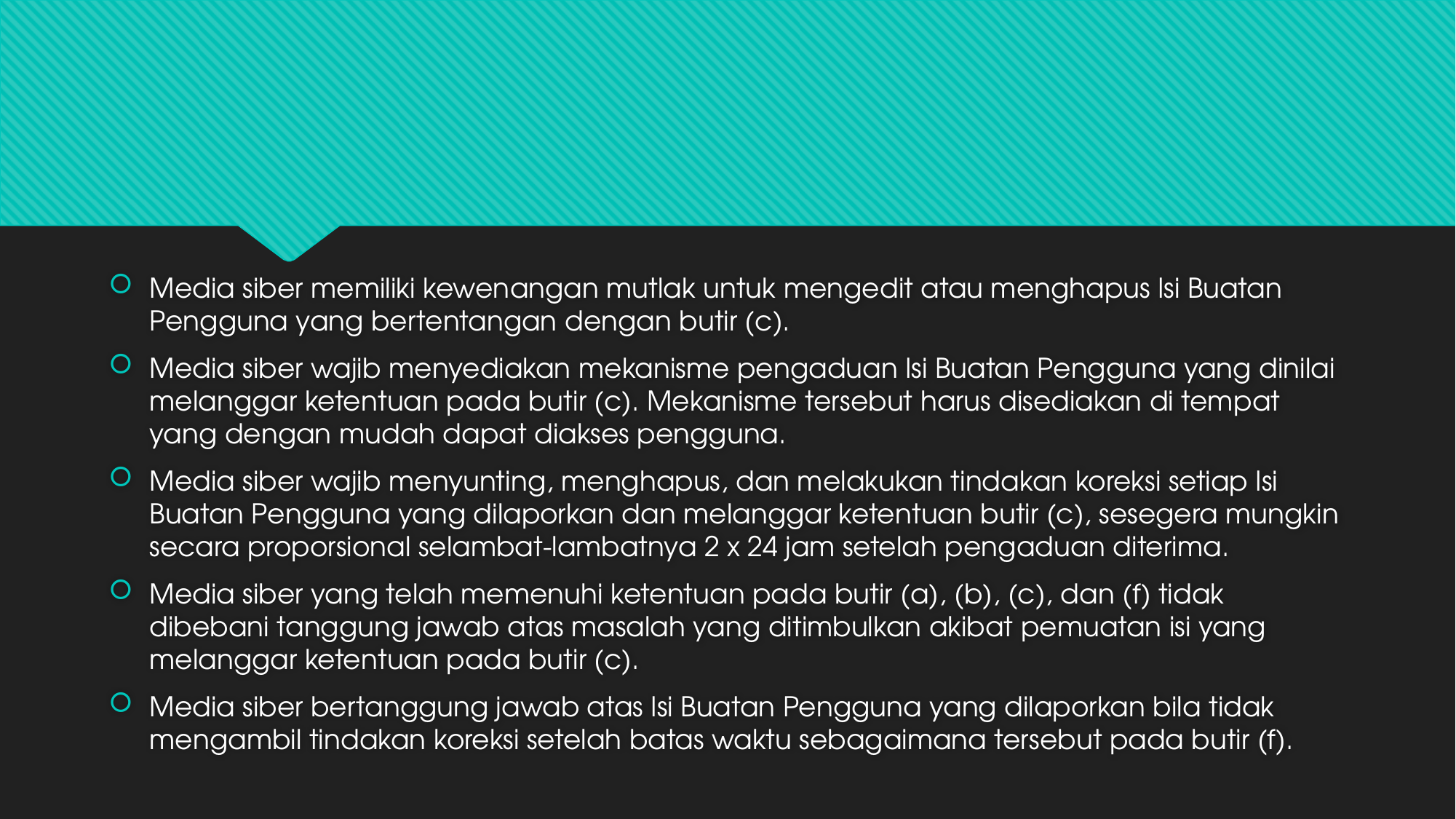

#
Media siber memiliki kewenangan mutlak untuk mengedit atau menghapus Isi Buatan Pengguna yang bertentangan dengan butir (c).
Media siber wajib menyediakan mekanisme pengaduan Isi Buatan Pengguna yang dinilai melanggar ketentuan pada butir (c). Mekanisme tersebut harus disediakan di tempat yang dengan mudah dapat diakses pengguna.
Media siber wajib menyunting, menghapus, dan melakukan tindakan koreksi setiap Isi Buatan Pengguna yang dilaporkan dan melanggar ketentuan butir (c), sesegera mungkin secara proporsional selambat-lambatnya 2 x 24 jam setelah pengaduan diterima.
Media siber yang telah memenuhi ketentuan pada butir (a), (b), (c), dan (f) tidak dibebani tanggung jawab atas masalah yang ditimbulkan akibat pemuatan isi yang melanggar ketentuan pada butir (c).
Media siber bertanggung jawab atas Isi Buatan Pengguna yang dilaporkan bila tidak mengambil tindakan koreksi setelah batas waktu sebagaimana tersebut pada butir (f).